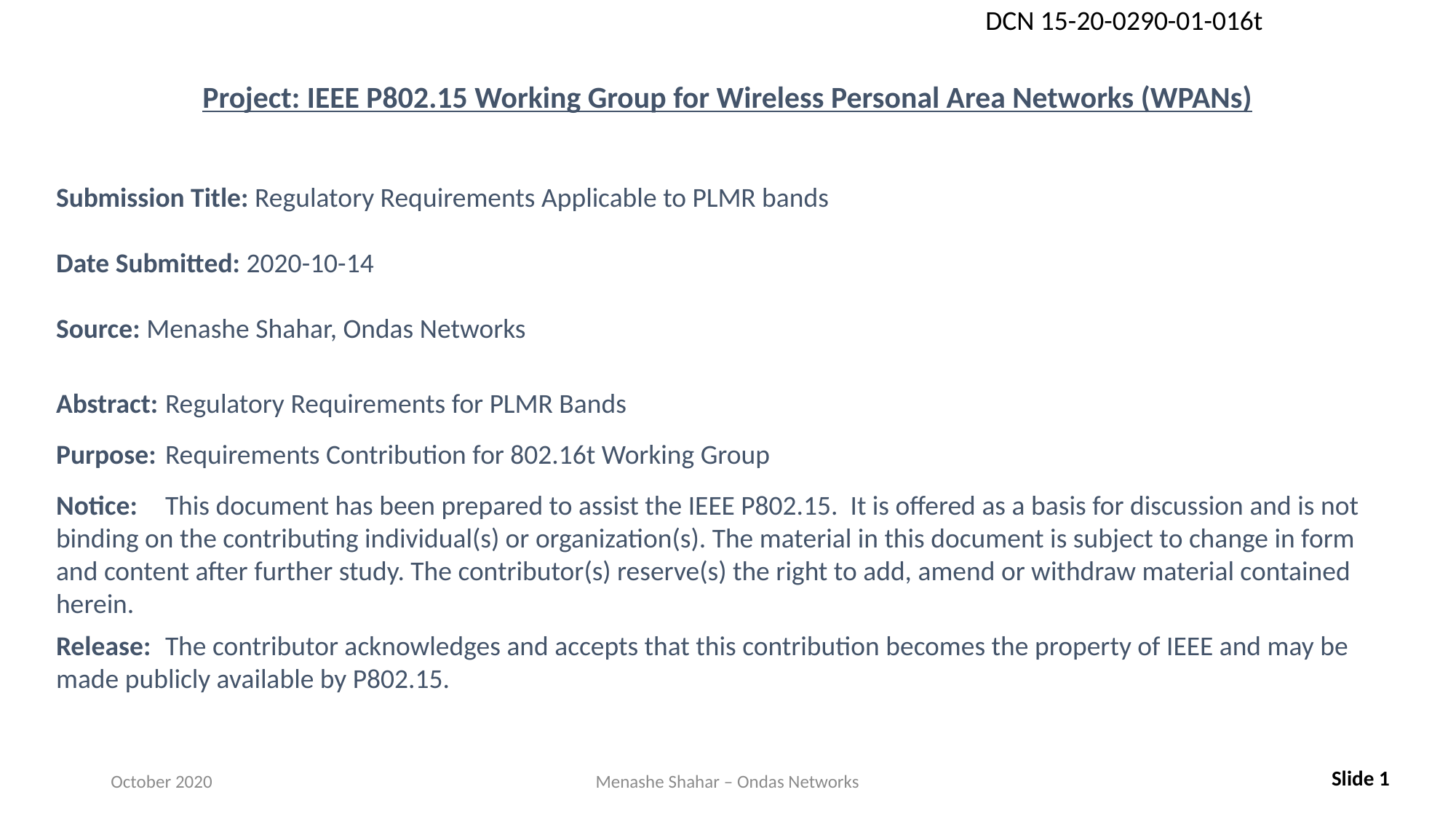

Project: IEEE P802.15 Working Group for Wireless Personal Area Networks (WPANs)

Submission Title: Regulatory Requirements Applicable to PLMR bands

Date Submitted: 2020-10-14

Source: Menashe Shahar, Ondas Networks

Abstract:	Regulatory Requirements for PLMR Bands
Purpose:	Requirements Contribution for 802.16t Working Group
Notice:	This document has been prepared to assist the IEEE P802.15.  It is offered as a basis for discussion and is not binding on the contributing individual(s) or organization(s). The material in this document is subject to change in form and content after further study. The contributor(s) reserve(s) the right to add, amend or withdraw material contained herein.
Release:	The contributor acknowledges and accepts that this contribution becomes the property of IEEE and may be made publicly available by P802.15.
Slide 1
October 2020
Menashe Shahar – Ondas Networks